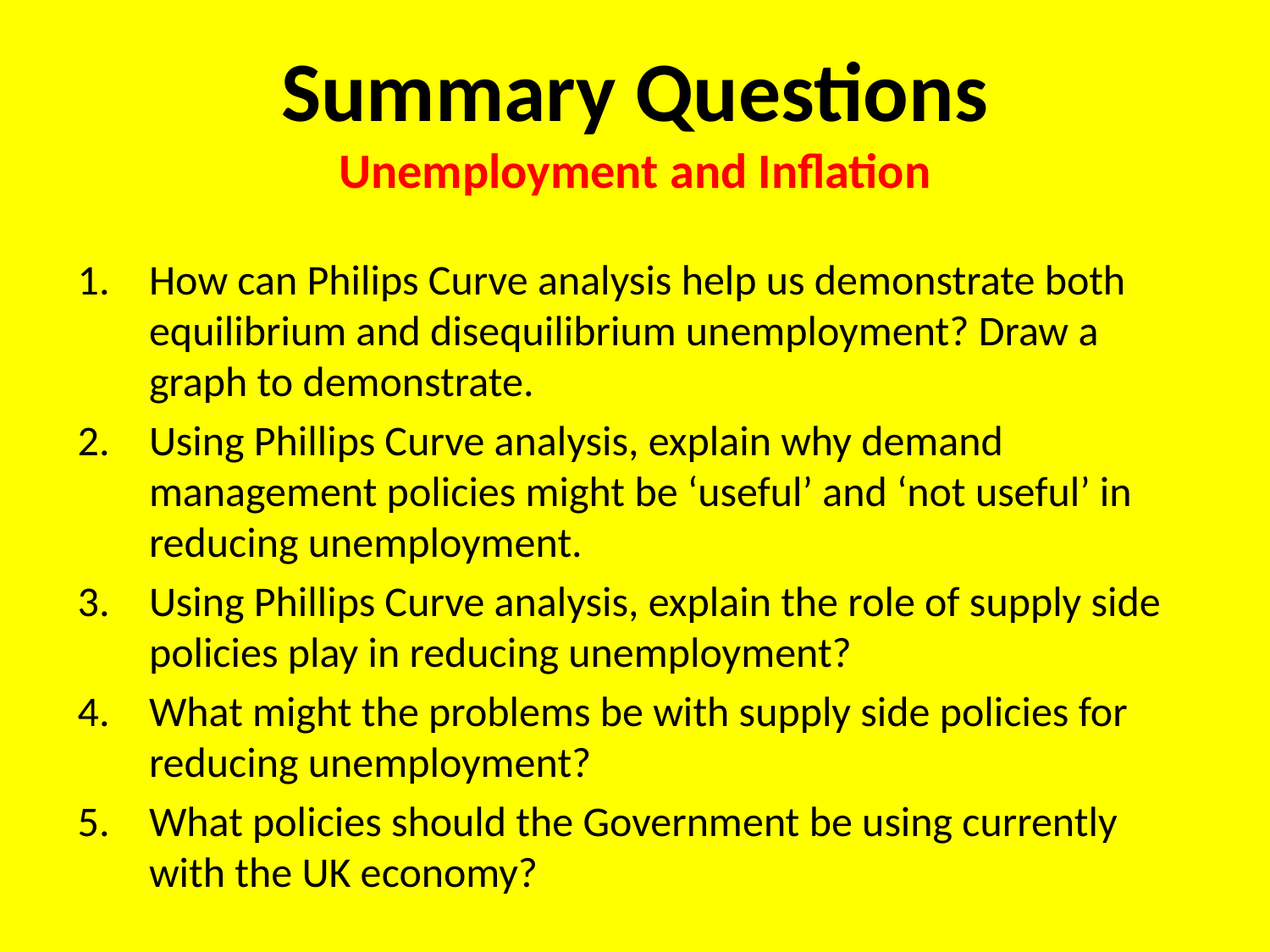

# Summary Questions Unemployment and Inflation
How can Philips Curve analysis help us demonstrate both equilibrium and disequilibrium unemployment? Draw a graph to demonstrate.
Using Phillips Curve analysis, explain why demand management policies might be ‘useful’ and ‘not useful’ in reducing unemployment.
Using Phillips Curve analysis, explain the role of supply side policies play in reducing unemployment?
What might the problems be with supply side policies for reducing unemployment?
What policies should the Government be using currently with the UK economy?